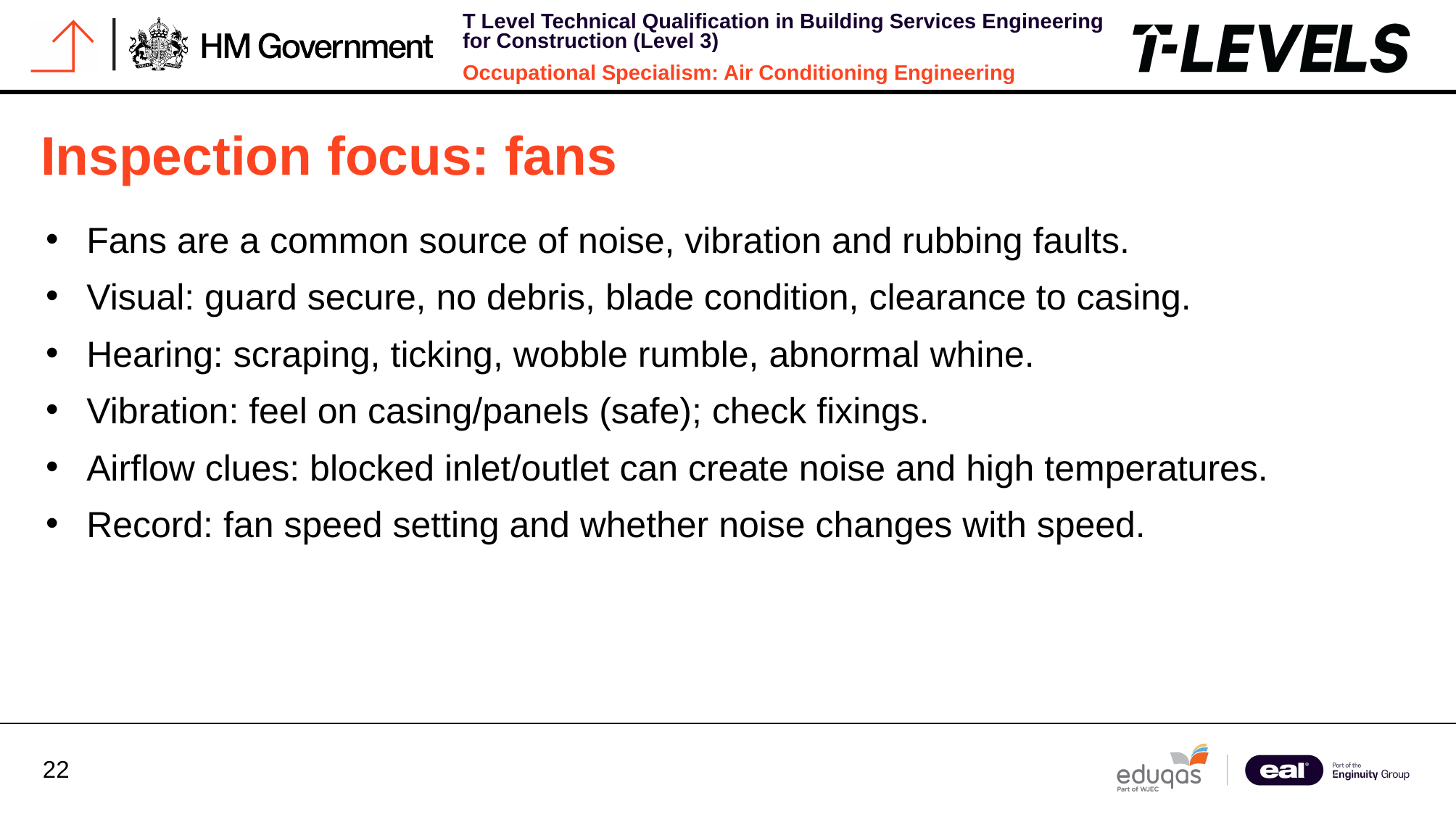

Inspection focus: fans
Fans are a common source of noise, vibration and rubbing faults.
Visual: guard secure, no debris, blade condition, clearance to casing.
Hearing: scraping, ticking, wobble rumble, abnormal whine.
Vibration: feel on casing/panels (safe); check fixings.
Airflow clues: blocked inlet/outlet can create noise and high temperatures.
Record: fan speed setting and whether noise changes with speed.